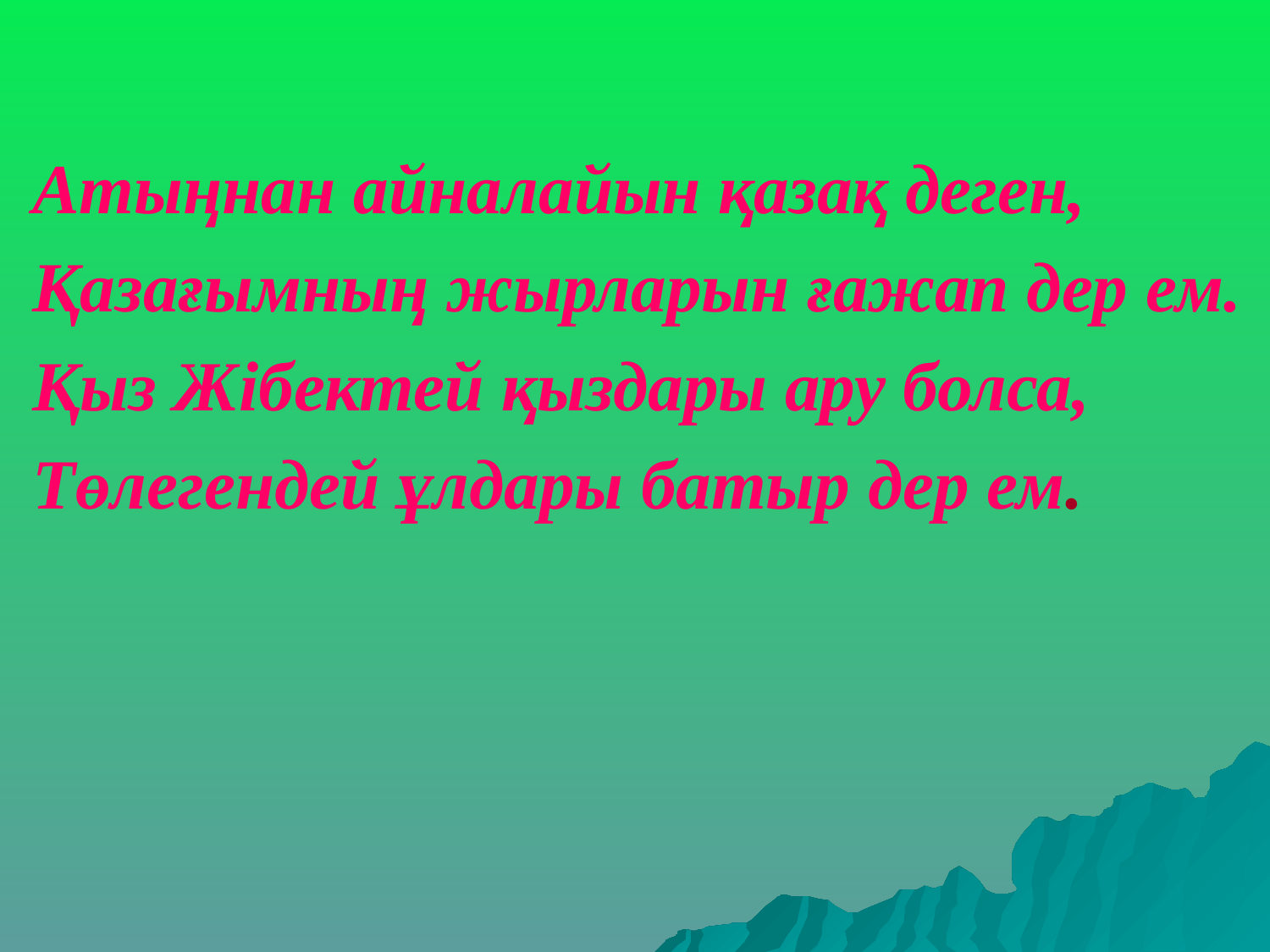

Атыңнан айналайын қазақ деген,
Қазағымның жырларын ғажап дер ем.
Қыз Жібектей қыздары ару болса,
Төлегендей ұлдары батыр дер ем.